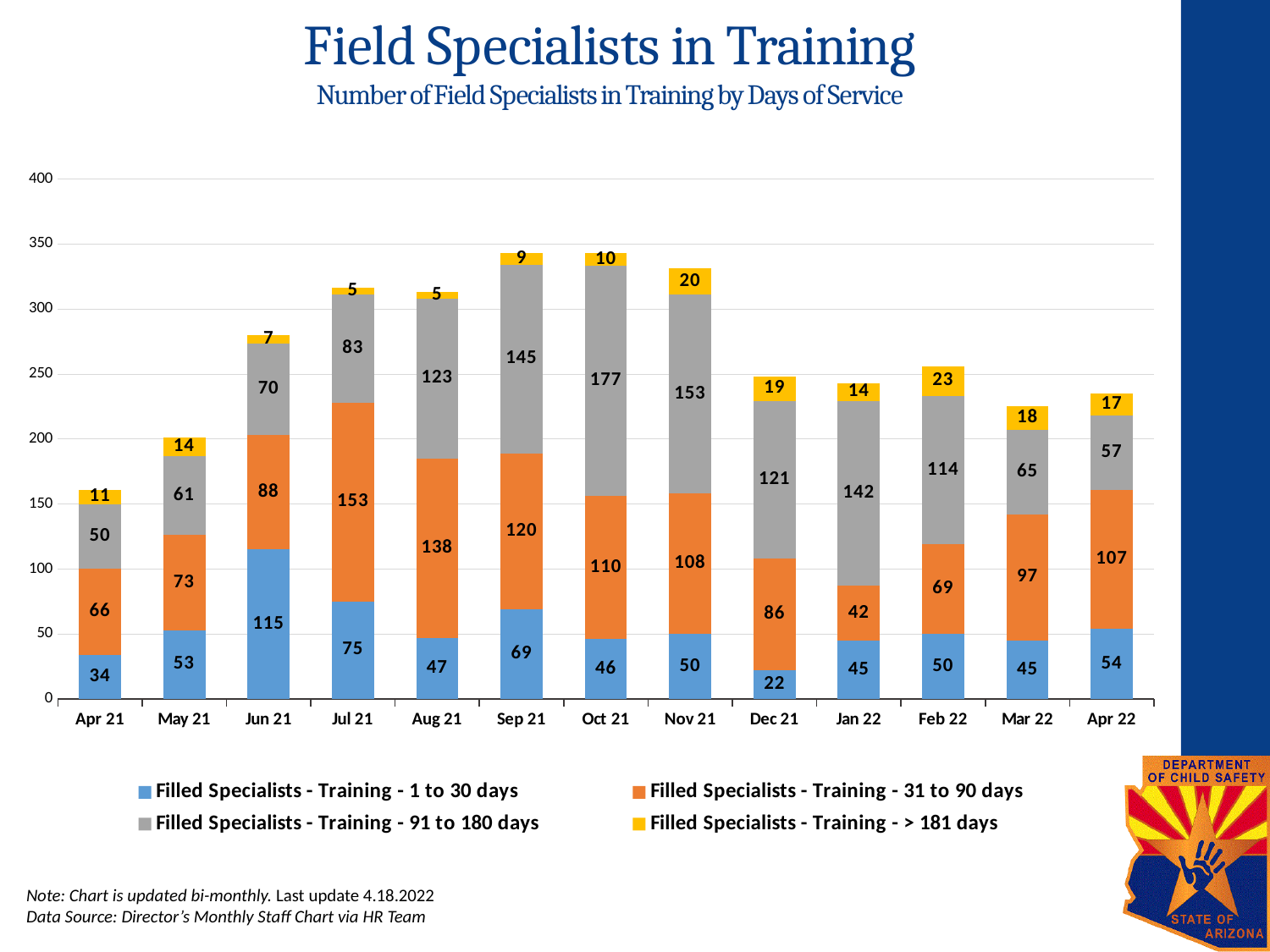

# Field Specialists in Training Number of Field Specialists in Training by Days of Service

### Chart

| Category | Filled Specialists - Training - 1 to 30 days | Filled Specialists - Training - 31 to 90 days | Filled Specialists - Training - 91 to 180 days | Filled Specialists - Training - > 181 days |
|---|---|---|---|---|
| 44287 | 34.0 | 66.0 | 50.0 | 11.0 |
| 44317 | 53.0 | 73.0 | 61.0 | 14.0 |
| 44348 | 115.0 | 88.0 | 70.0 | 7.0 |
| 44378 | 75.0 | 153.0 | 83.0 | 5.0 |
| 44409 | 47.0 | 138.0 | 123.0 | 5.0 |
| 44440 | 69.0 | 120.0 | 145.0 | 9.0 |
| 44470 | 46.0 | 110.0 | 177.0 | 10.0 |
| 44501 | 50.0 | 108.0 | 153.0 | 20.0 |
| 44531 | 22.0 | 86.0 | 121.0 | 19.0 |
| 44562 | 45.0 | 42.0 | 142.0 | 14.0 |
| 44593 | 50.0 | 69.0 | 114.0 | 23.0 |
| 44621 | 45.0 | 97.0 | 65.0 | 18.0 |
| 44652 | 54.0 | 107.0 | 57.0 | 17.0 |
Note: Chart is updated bi-monthly. Last update 4.18.2022
Data Source: Director’s Monthly Staff Chart via HR Team